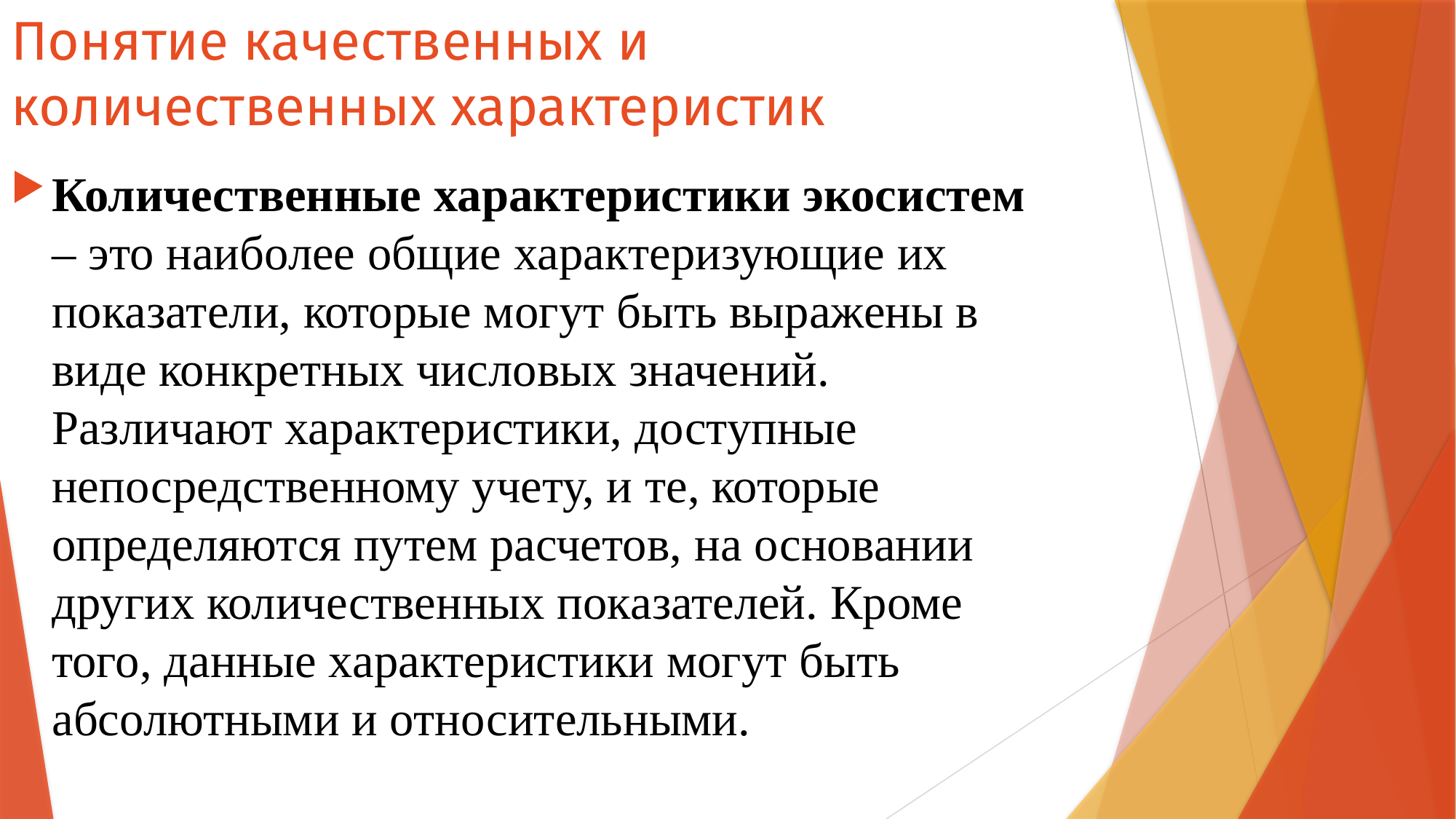

# Понятие качественных и количественных характеристик
Количественные характеристики экосистем – это наиболее общие характеризующие их показатели, которые могут быть выражены в виде конкретных числовых значений. Различают характеристики, доступные непосредственному учету, и те, которые определяются путем расчетов, на основании других количественных показателей. Кроме того, данные характеристики могут быть абсолютными и относительными.